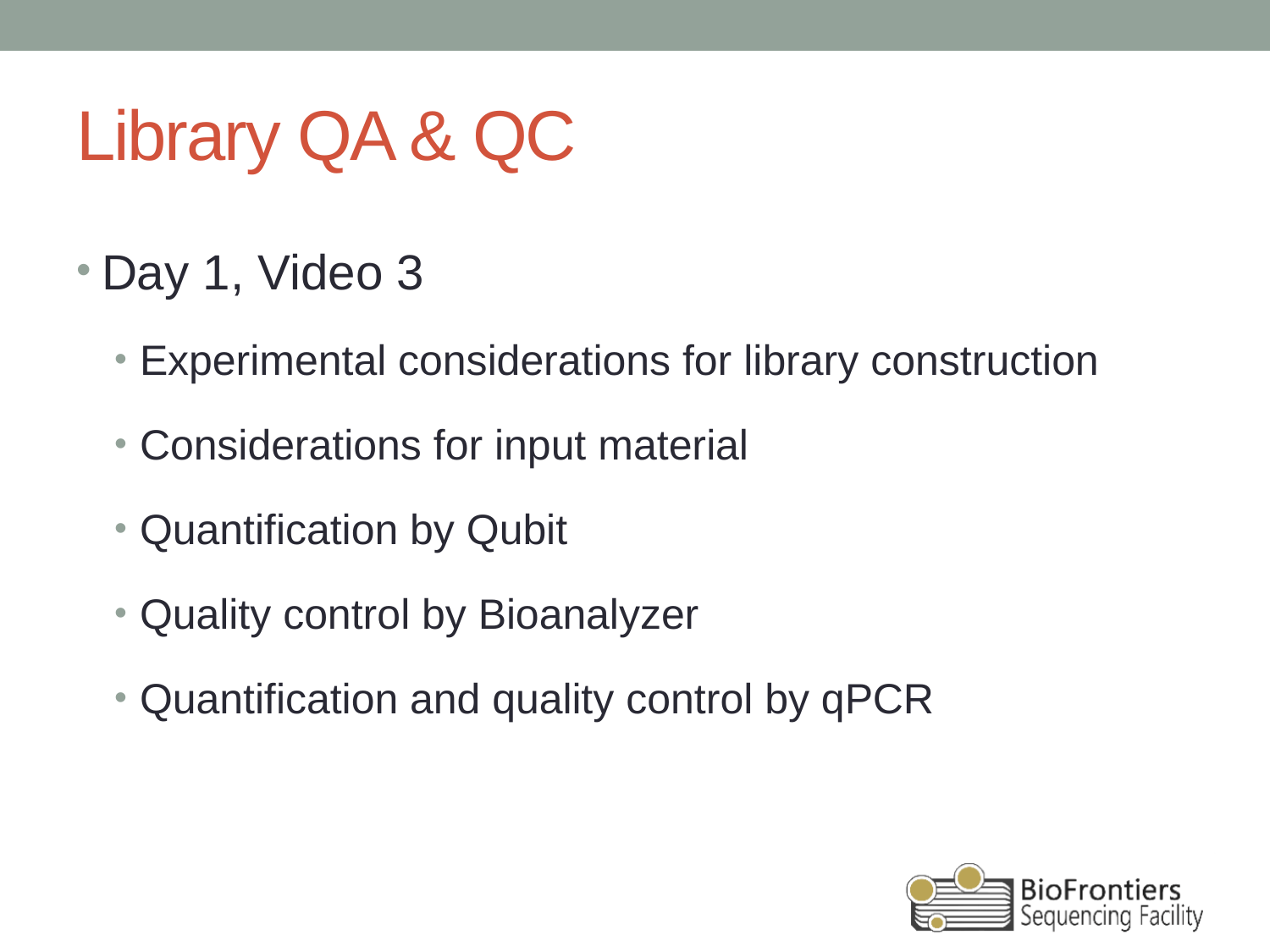

# Library QA & QC
Day 1, Video 3
Experimental considerations for library construction
Considerations for input material
Quantification by Qubit
Quality control by Bioanalyzer
Quantification and quality control by qPCR